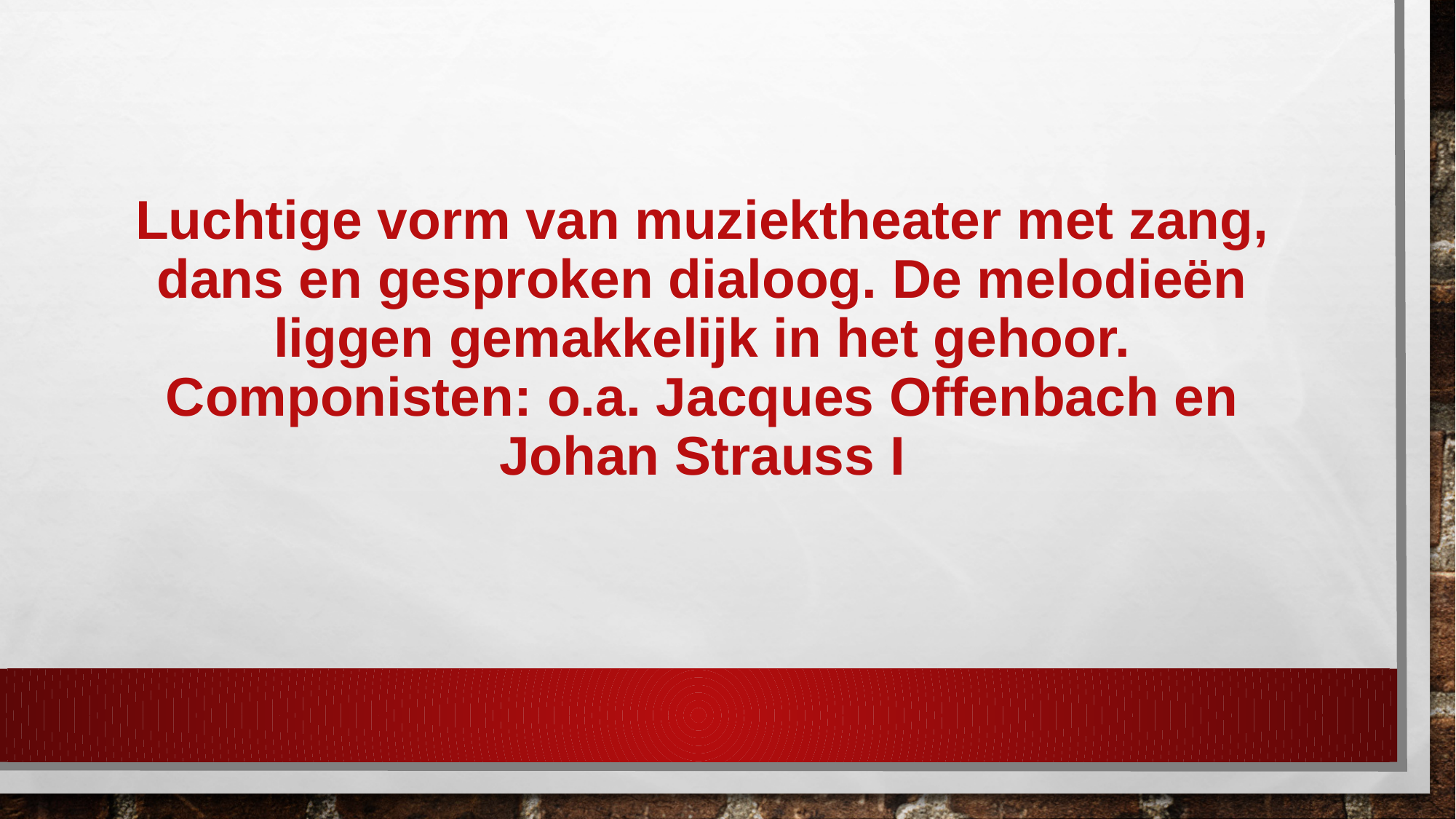

# Luchtige vorm van muziektheater met zang, dans en gesproken dialoog. De melodieën liggen gemakkelijk in het gehoor. Componisten: o.a. Jacques Offenbach en Johan Strauss I